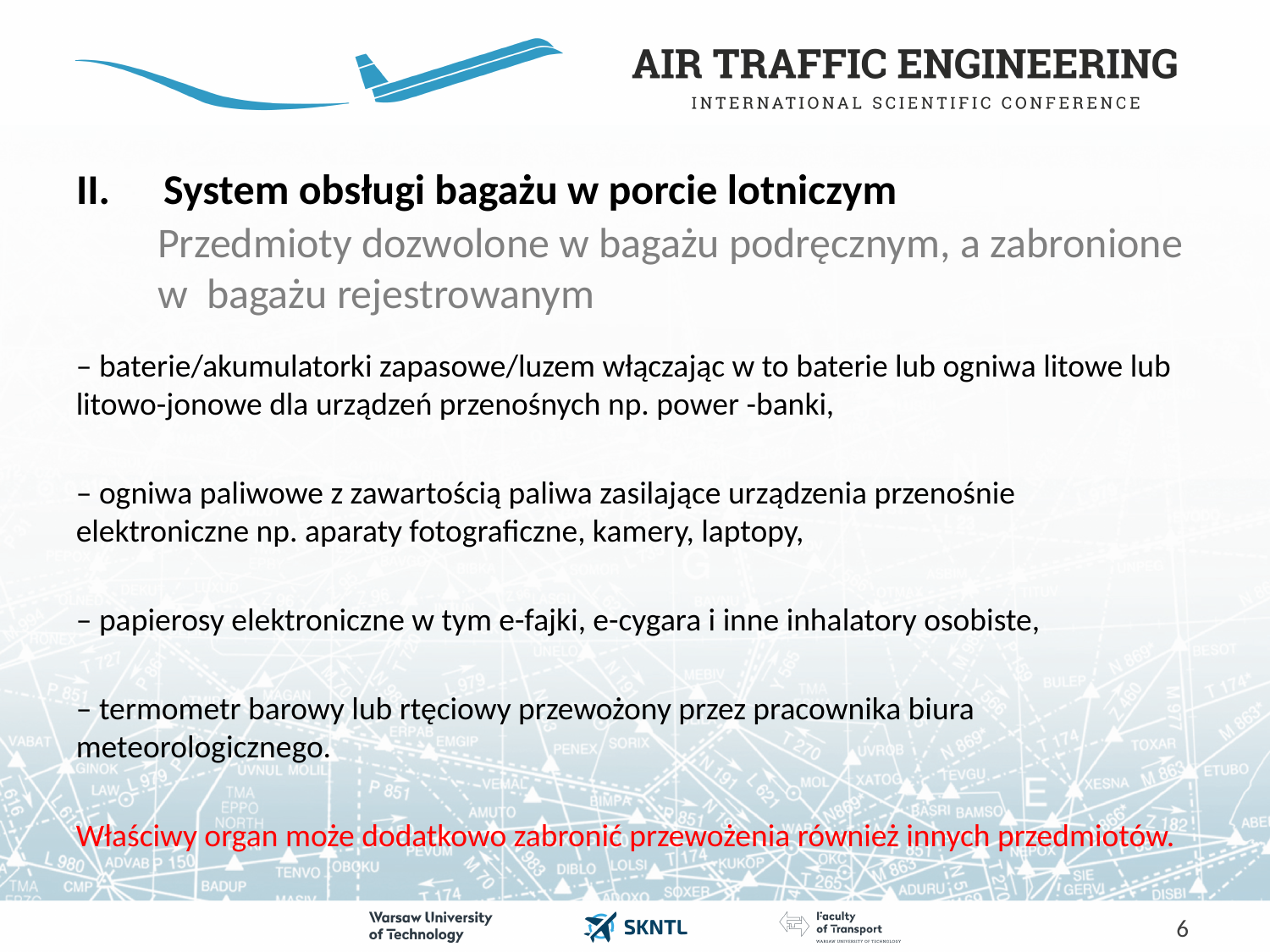

# II.	System obsługi bagażu w porcie lotniczym
Przedmioty dozwolone w bagażu podręcznym, a zabronione w  bagażu rejestrowanym

– baterie/akumulatorki zapasowe/luzem włączając w to baterie lub ogniwa litowe lub litowo-jonowe dla urządzeń przenośnych np. power -banki,

– ogniwa paliwowe z zawartością paliwa zasilające urządzenia przenośnie elektroniczne np. aparaty fotograficzne, kamery, laptopy,

– papierosy elektroniczne w tym e-fajki, e-cygara i inne inhalatory osobiste,

– termometr barowy lub rtęciowy przewożony przez pracownika biura meteorologicznego.

Właściwy organ może dodatkowo zabronić przewożenia również innych przedmiotów.
6